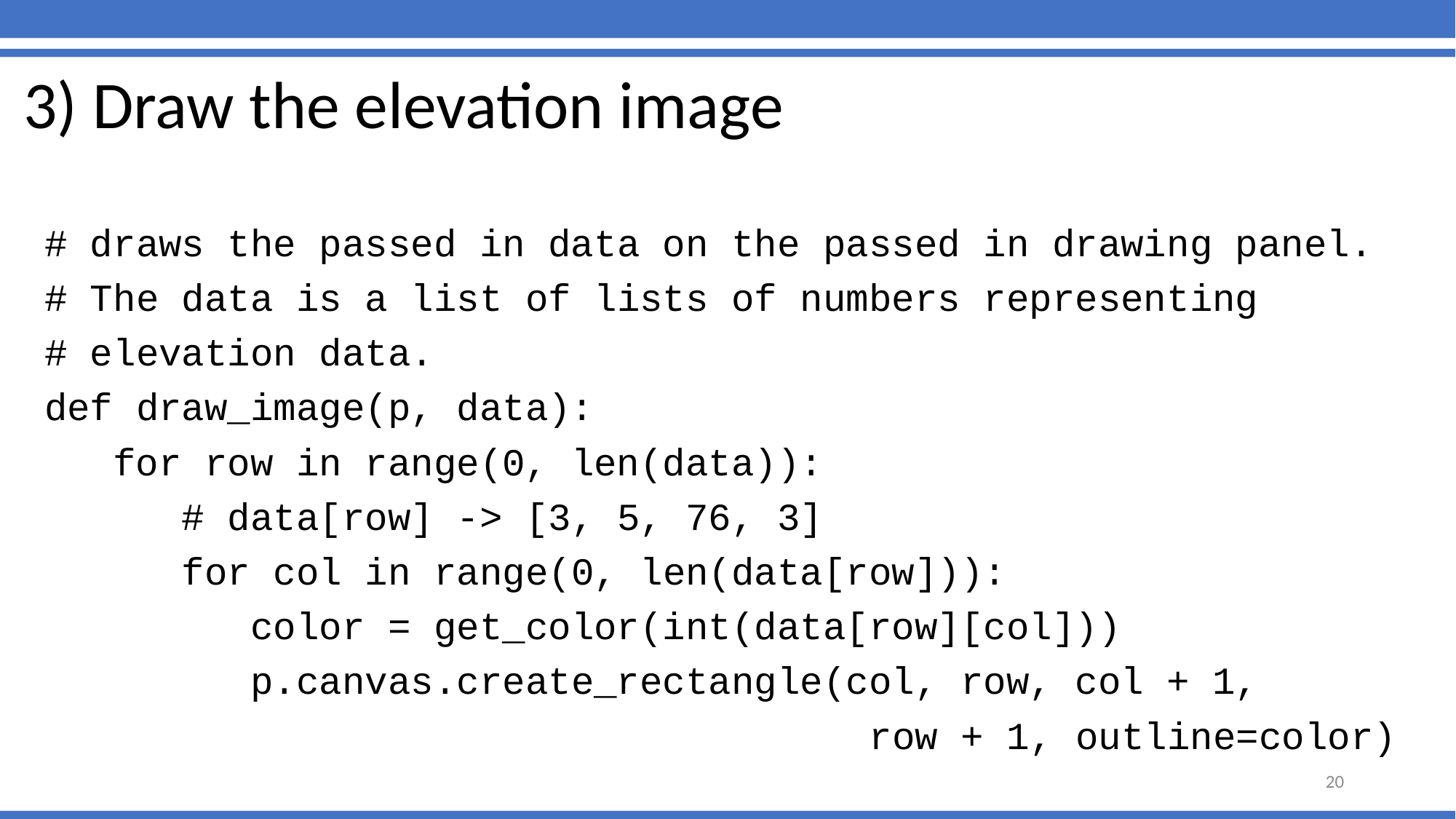

# 3) Draw the elevation image
# draws the passed in data on the passed in drawing panel.
# The data is a list of lists of numbers representing
# elevation data.
def draw_image(p, data):
   for row in range(0, len(data)):
      # data[row] -> [3, 5, 76, 3]
      for col in range(0, len(data[row])):
         color = get_color(int(data[row][col]))
         p.canvas.create_rectangle(col, row, col + 1,
                                    row + 1, outline=color)

20